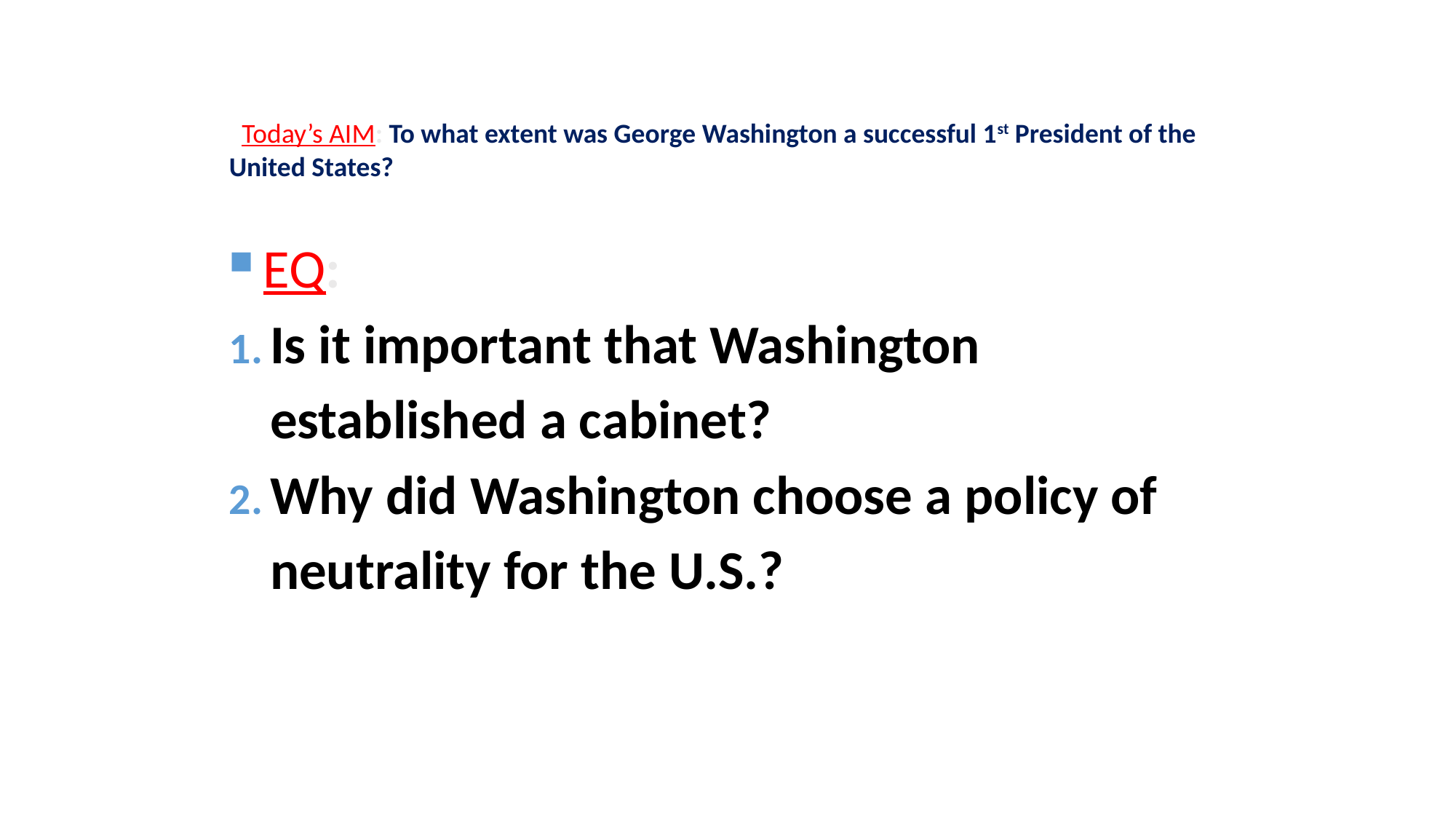

Today’s AIM: To what extent was George Washington a successful 1st President of the United States?

 EQ:
Is it important that Washington established a cabinet?
Why did Washington choose a policy of neutrality for the U.S.?